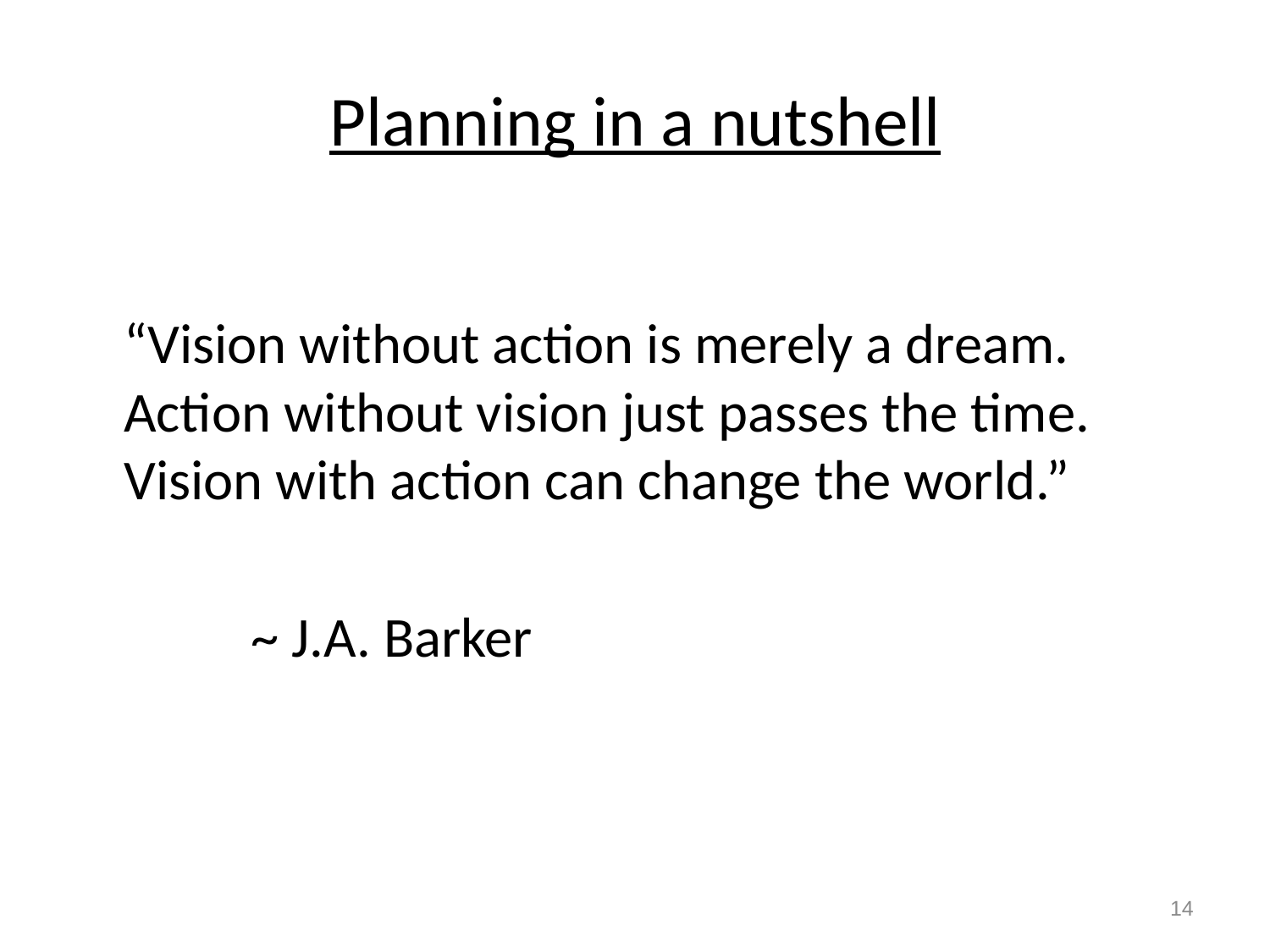

# Planning in a nutshell

	“Vision without action is merely a dream. Action without vision just passes the time. Vision with action can change the world.”

		~ J.A. Barker
14